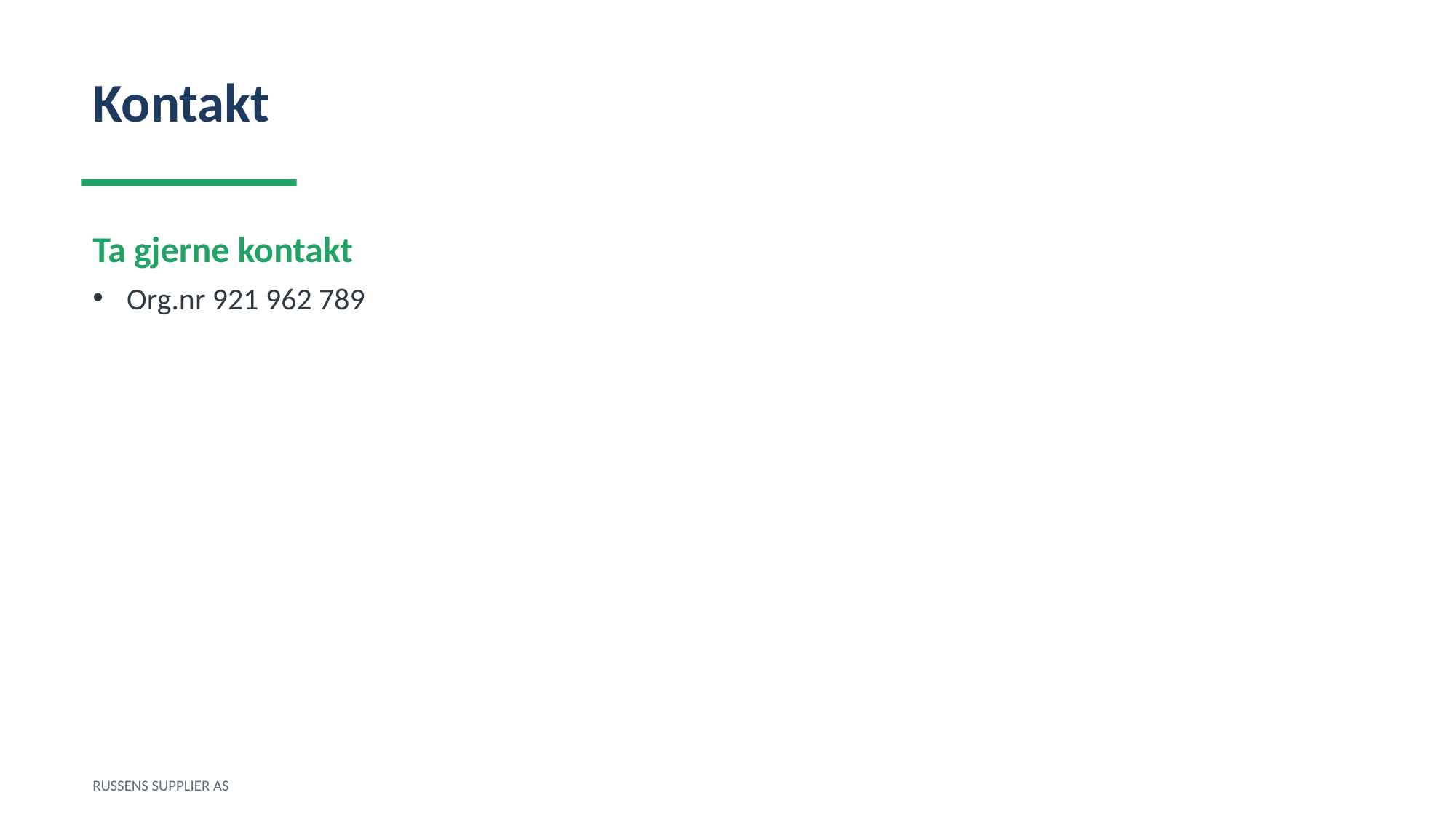

Kontakt

Ta gjerne kontakt
Org.nr 921 962 789
RUSSENS SUPPLIER AS